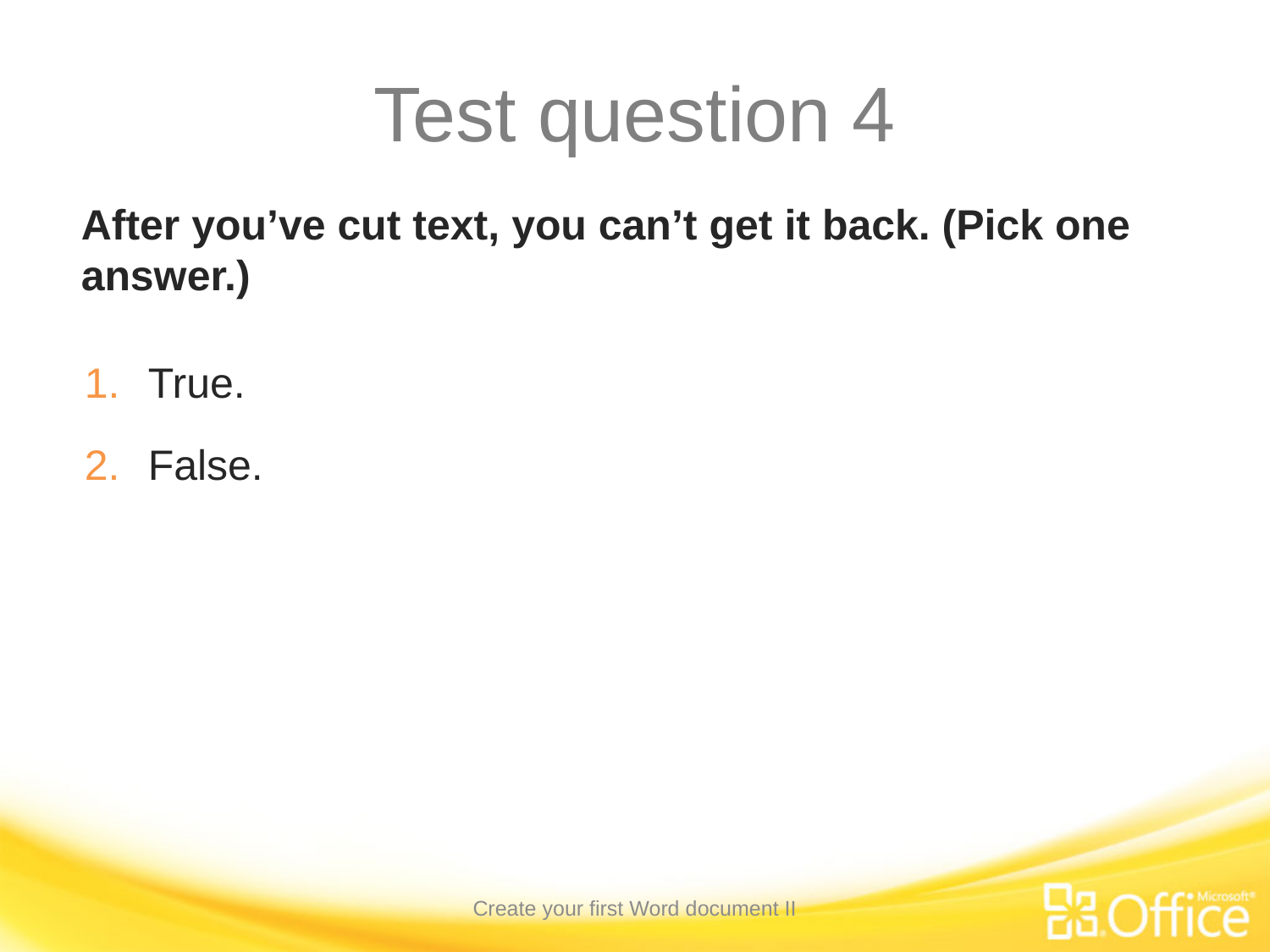

# Test question 4
After you’ve cut text, you can’t get it back. (Pick one answer.)
True.
False.
Create your first Word document II